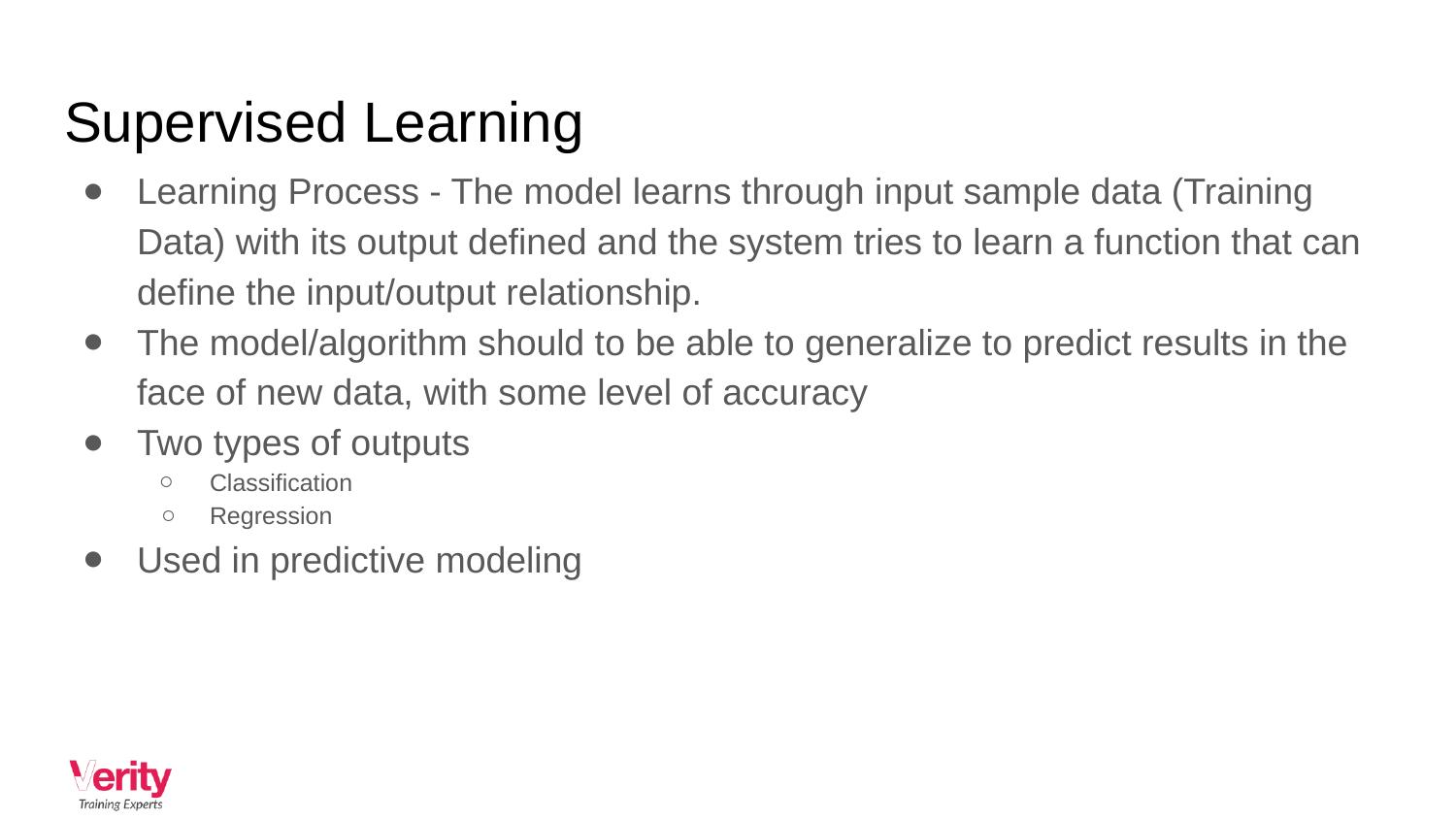

# Supervised Learning
Learning Process - The model learns through input sample data (Training Data) with its output defined and the system tries to learn a function that can define the input/output relationship.
The model/algorithm should to be able to generalize to predict results in the face of new data, with some level of accuracy
Two types of outputs
Classification
Regression
Used in predictive modeling